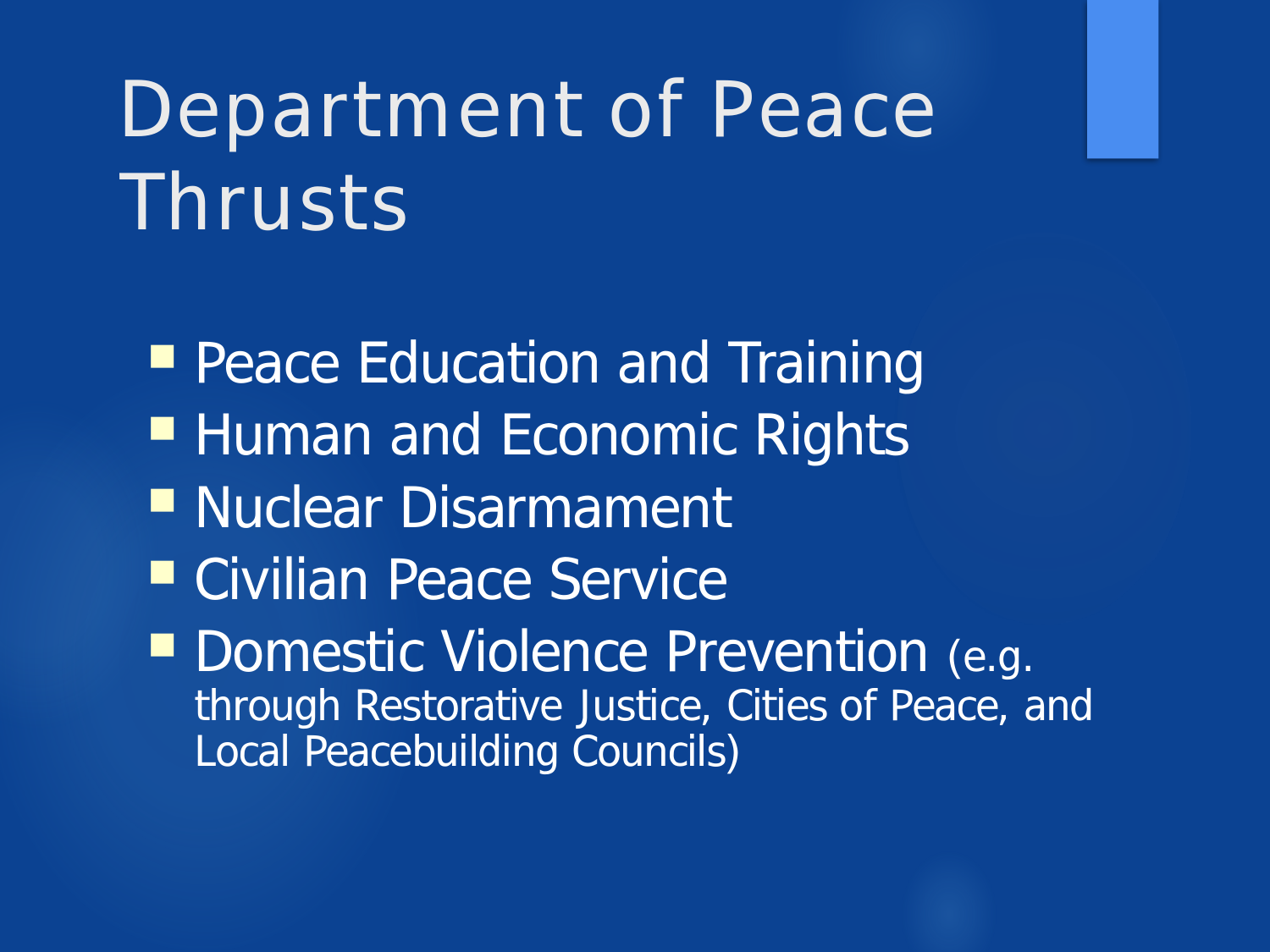

Department of Peace Thrusts
Peace Education and Training
Human and Economic Rights
Nuclear Disarmament
Civilian Peace Service
Domestic Violence Prevention (e.g. through Restorative Justice, Cities of Peace, and Local Peacebuilding Councils)